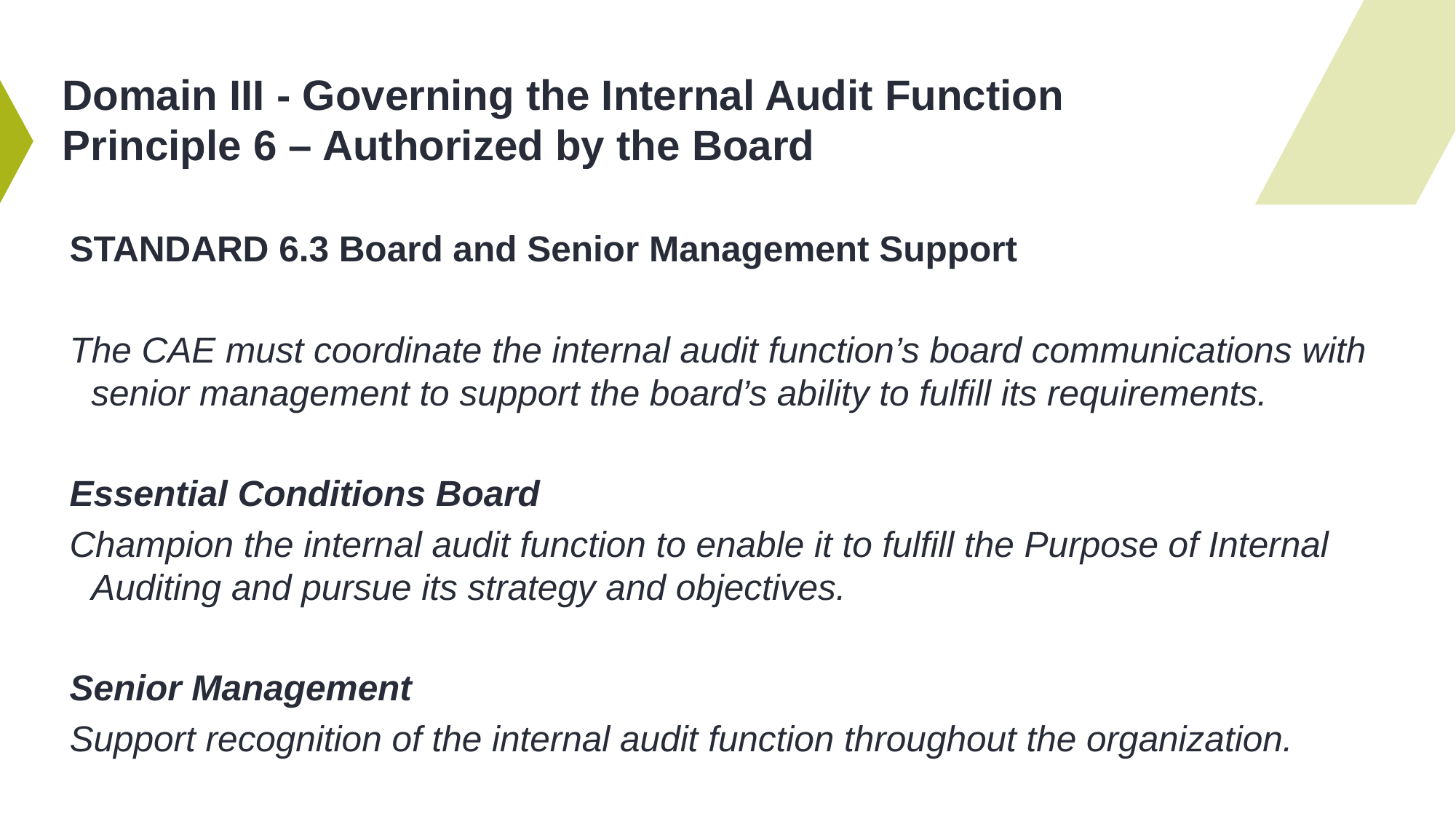

# Domain III - Governing the Internal Audit Function Principle 6 – Authorized by the Board
STANDARD 6.3 Board and Senior Management Support

The CAE must coordinate the internal audit function’s board communications with senior management to support the board’s ability to fulfill its requirements.

Essential Conditions Board
Champion the internal audit function to enable it to fulfill the Purpose of Internal Auditing and pursue its strategy and objectives.

Senior Management
Support recognition of the internal audit function throughout the organization.